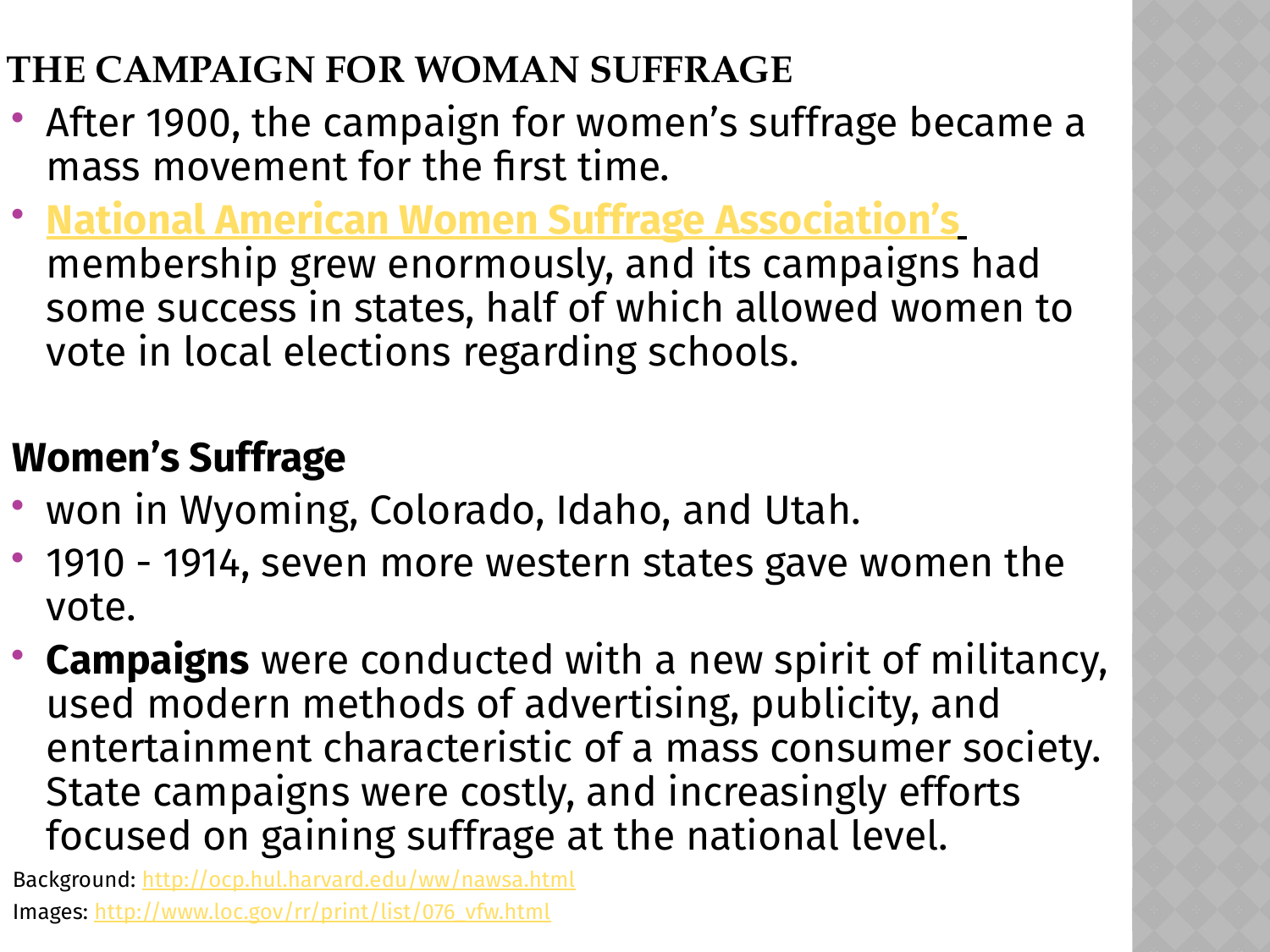

# The Campaign for Woman Suffrage
After 1900, the campaign for women’s suffrage became a mass movement for the first time.
National American Women Suffrage Association’s  membership grew enormously, and its campaigns had some success in states, half of which allowed women to vote in local elections regarding schools.

Women’s Suffrage
won in Wyoming, Colorado, Idaho, and Utah.
1910 - 1914, seven more western states gave women the vote.
Campaigns were conducted with a new spirit of militancy, used modern methods of advertising, publicity, and entertainment characteristic of a mass consumer society. State campaigns were costly, and increasingly efforts focused on gaining suffrage at the national level.
Background: http://ocp.hul.harvard.edu/ww/nawsa.html
Images: http://www.loc.gov/rr/print/list/076_vfw.html